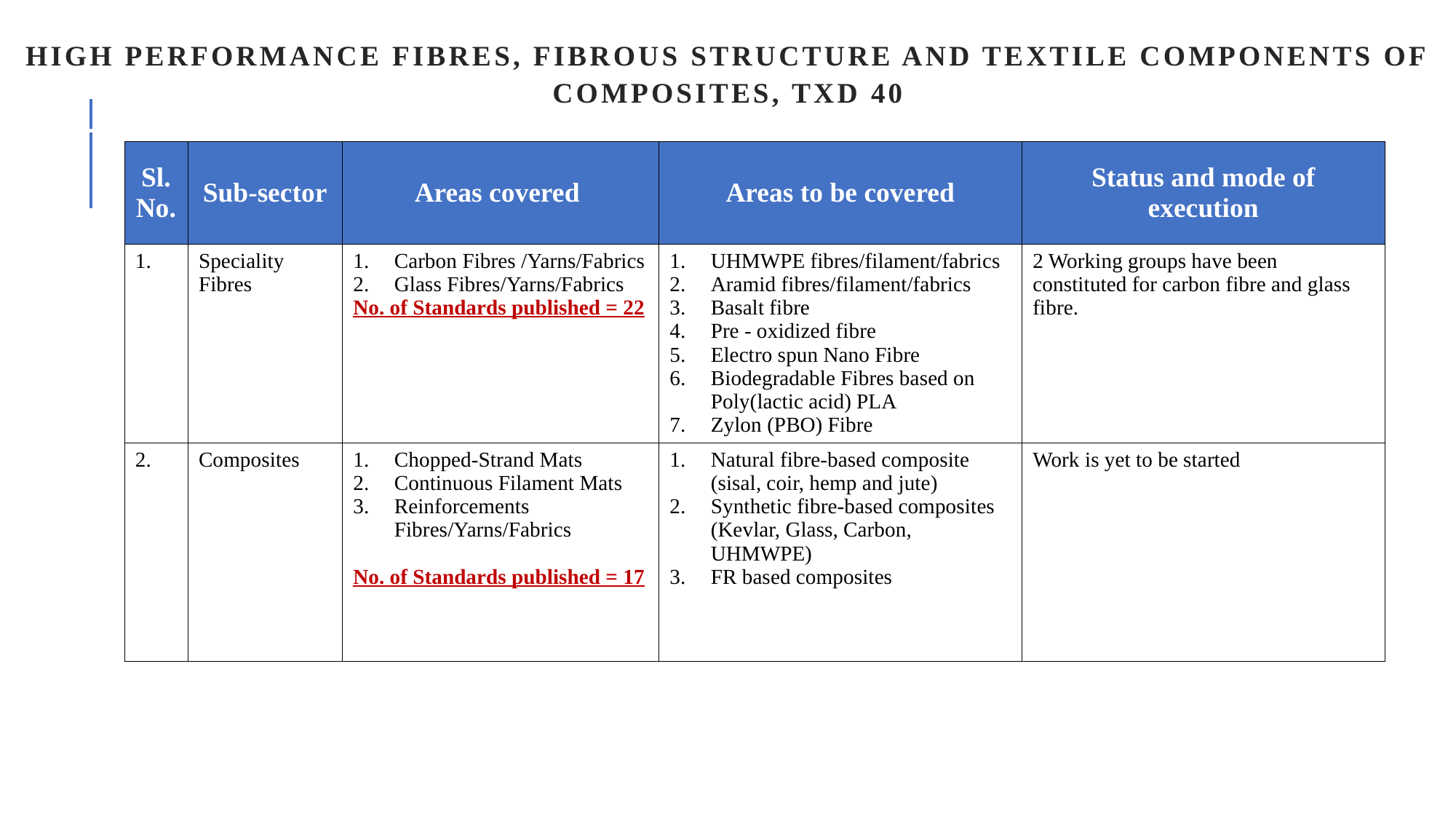

High Performance fibrEs, fibrous structure and textile components of composites, TXD 40
| Sl. No. | Sub-sector | Areas covered | Areas to be covered | Status and mode of execution |
| --- | --- | --- | --- | --- |
| 1. | Speciality Fibres | Carbon Fibres /Yarns/Fabrics Glass Fibres/Yarns/Fabrics No. of Standards published = 22 | UHMWPE fibres/filament/fabrics Aramid fibres/filament/fabrics Basalt fibre Pre - oxidized fibre Electro spun Nano Fibre Biodegradable Fibres based on Poly(lactic acid) PLA Zylon (PBO) Fibre | 2 Working groups have been constituted for carbon fibre and glass fibre. |
| 2. | Composites | Chopped-Strand Mats Continuous Filament Mats Reinforcements Fibres/Yarns/Fabrics No. of Standards published = 17 | Natural fibre-based composite (sisal, coir, hemp and jute) Synthetic fibre-based composites (Kevlar, Glass, Carbon, UHMWPE) FR based composites | Work is yet to be started |